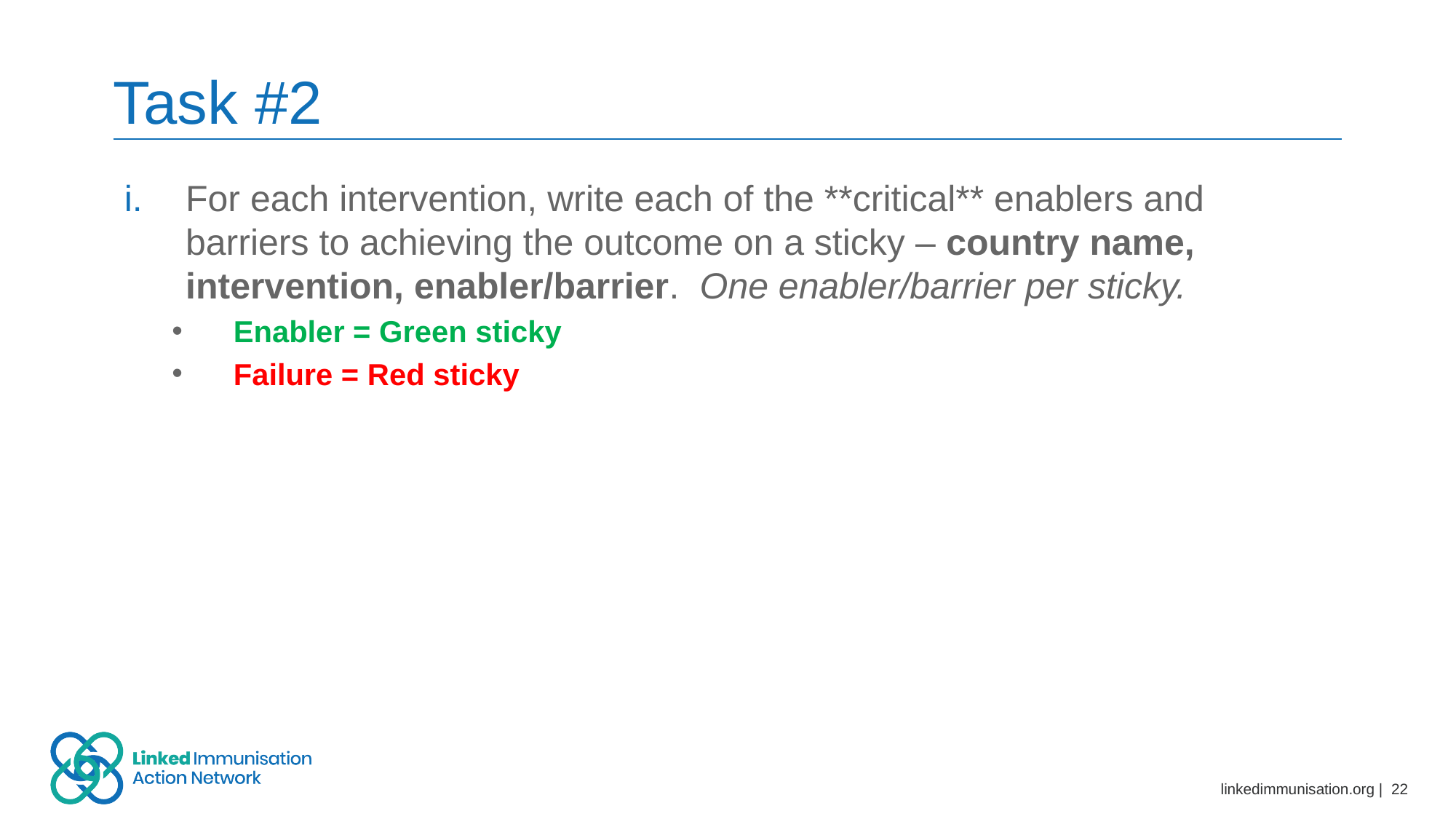

# Task #2
For each intervention, write each of the **critical** enablers and barriers to achieving the outcome on a sticky – country name, intervention, enabler/barrier.  One enabler/barrier per sticky.
Enabler = Green sticky
Failure = Red sticky